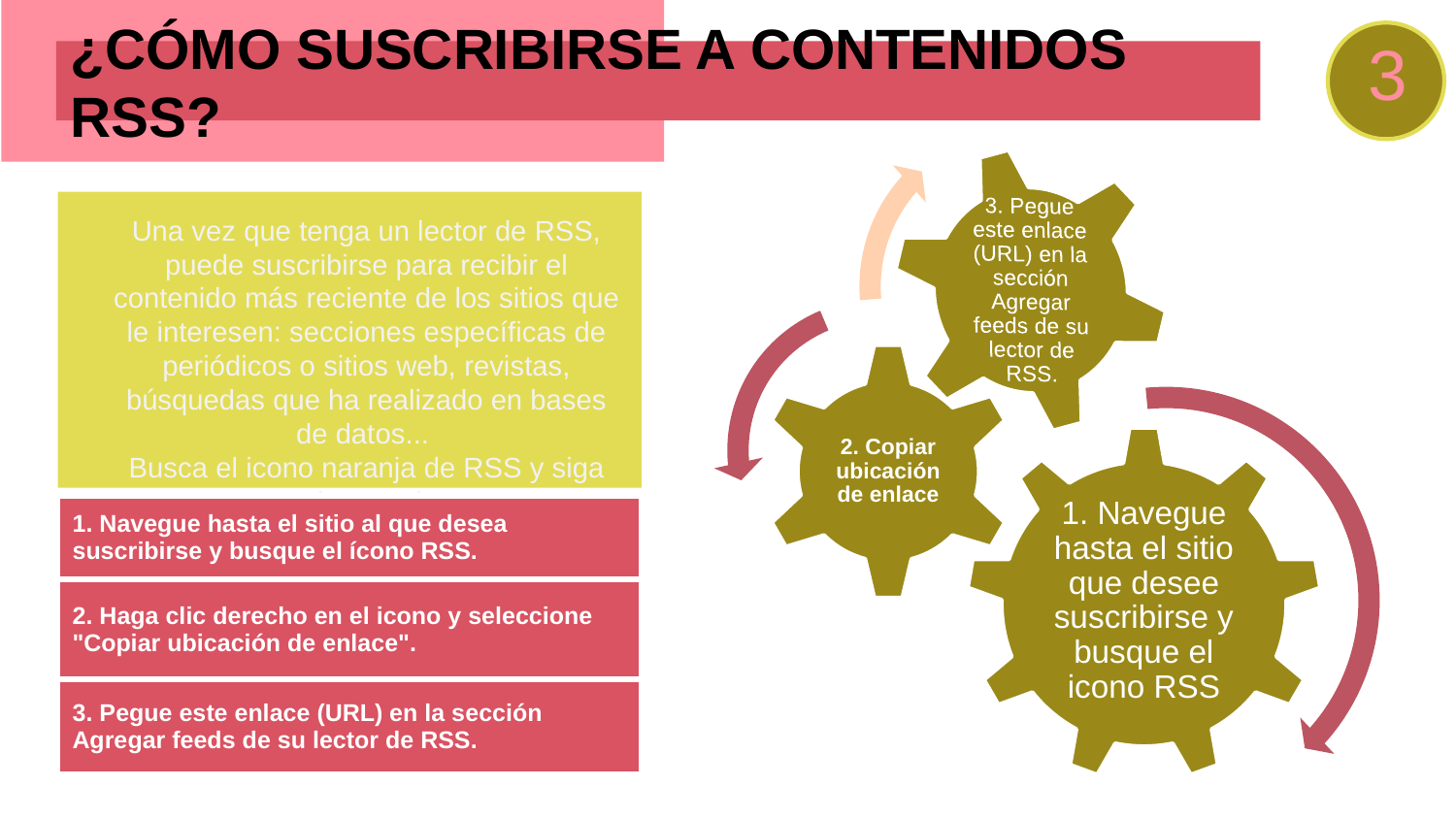

3
¿CÓMO SUSCRIBIRSE A CONTENIDOS RSS?
1. Navegue hasta el sitio que desee suscribirse y busque el icono RSS
2. Copiar ubicación de enlace
3. Pegue este enlace (URL) en la sección Agregar feeds de su lector de RSS.

Una vez que tenga un lector de RSS, puede suscribirse para recibir el contenido más reciente de los sitios que le interesen: secciones específicas de periódicos o sitios web, revistas, búsquedas que ha realizado en bases de datos...
Busca el icono naranja de RSS y siga estas instrucciones:
| 1. Navegue hasta el sitio al que desea suscribirse y busque el ícono RSS. |
| --- |
| 2. Haga clic derecho en el icono y seleccione "Copiar ubicación de enlace". |
| 3. Pegue este enlace (URL) en la sección Agregar feeds de su lector de RSS. |